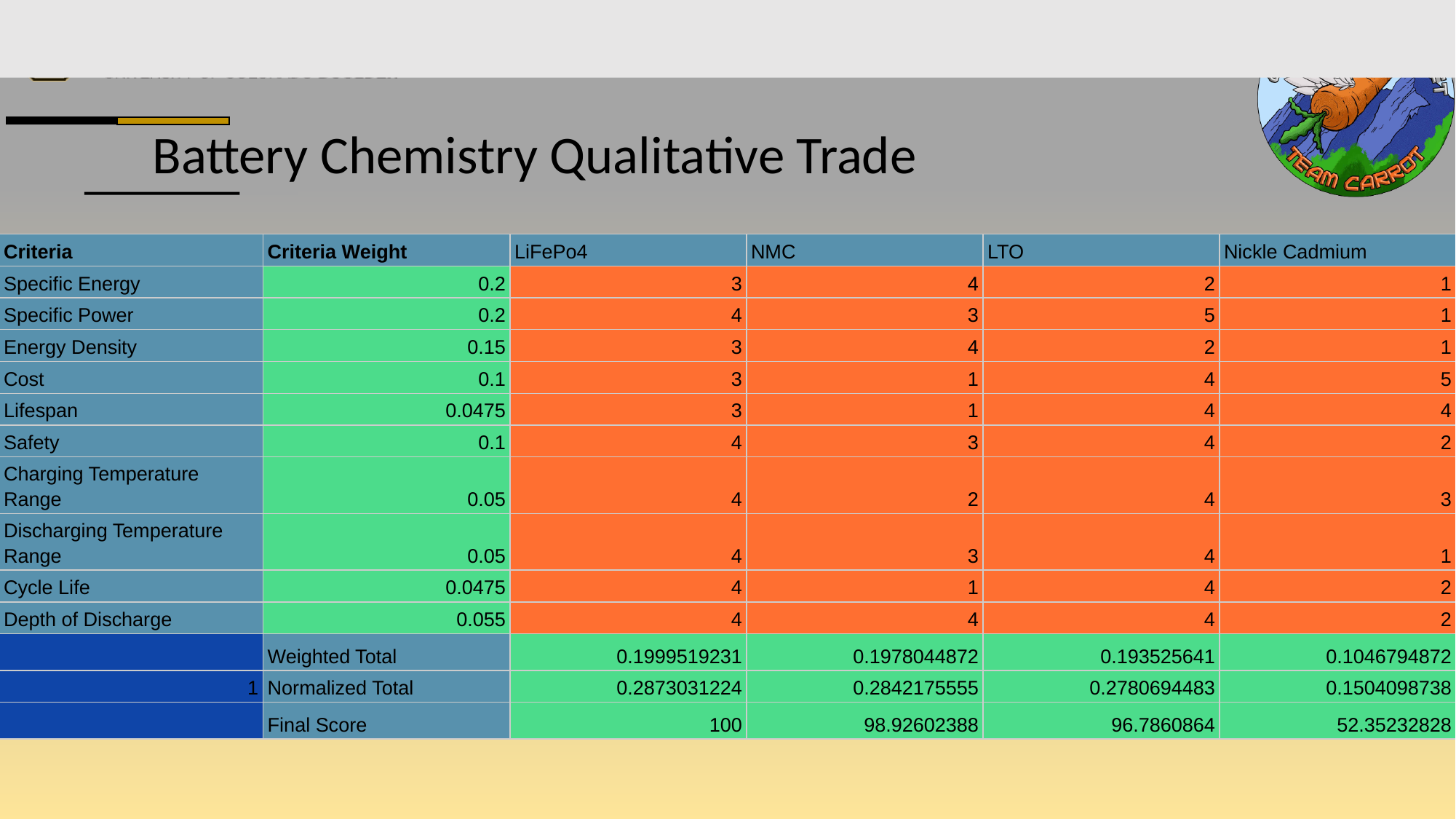

# Battery Chemistry Qualitative Trade
| Criteria | Criteria Weight | LiFePo4 | NMC | LTO | Nickle Cadmium |
| --- | --- | --- | --- | --- | --- |
| Specific Energy | 0.2 | 3 | 4 | 2 | 1 |
| Specific Power | 0.2 | 4 | 3 | 5 | 1 |
| Energy Density | 0.15 | 3 | 4 | 2 | 1 |
| Cost | 0.1 | 3 | 1 | 4 | 5 |
| Lifespan | 0.0475 | 3 | 1 | 4 | 4 |
| Safety | 0.1 | 4 | 3 | 4 | 2 |
| Charging Temperature Range | 0.05 | 4 | 2 | 4 | 3 |
| Discharging Temperature Range | 0.05 | 4 | 3 | 4 | 1 |
| Cycle Life | 0.0475 | 4 | 1 | 4 | 2 |
| Depth of Discharge | 0.055 | 4 | 4 | 4 | 2 |
|  | Weighted Total | 0.1999519231 | 0.1978044872 | 0.193525641 | 0.1046794872 |
| 1 | Normalized Total | 0.2873031224 | 0.2842175555 | 0.2780694483 | 0.1504098738 |
|  | Final Score | 100 | 98.92602388 | 96.7860864 | 52.35232828 |